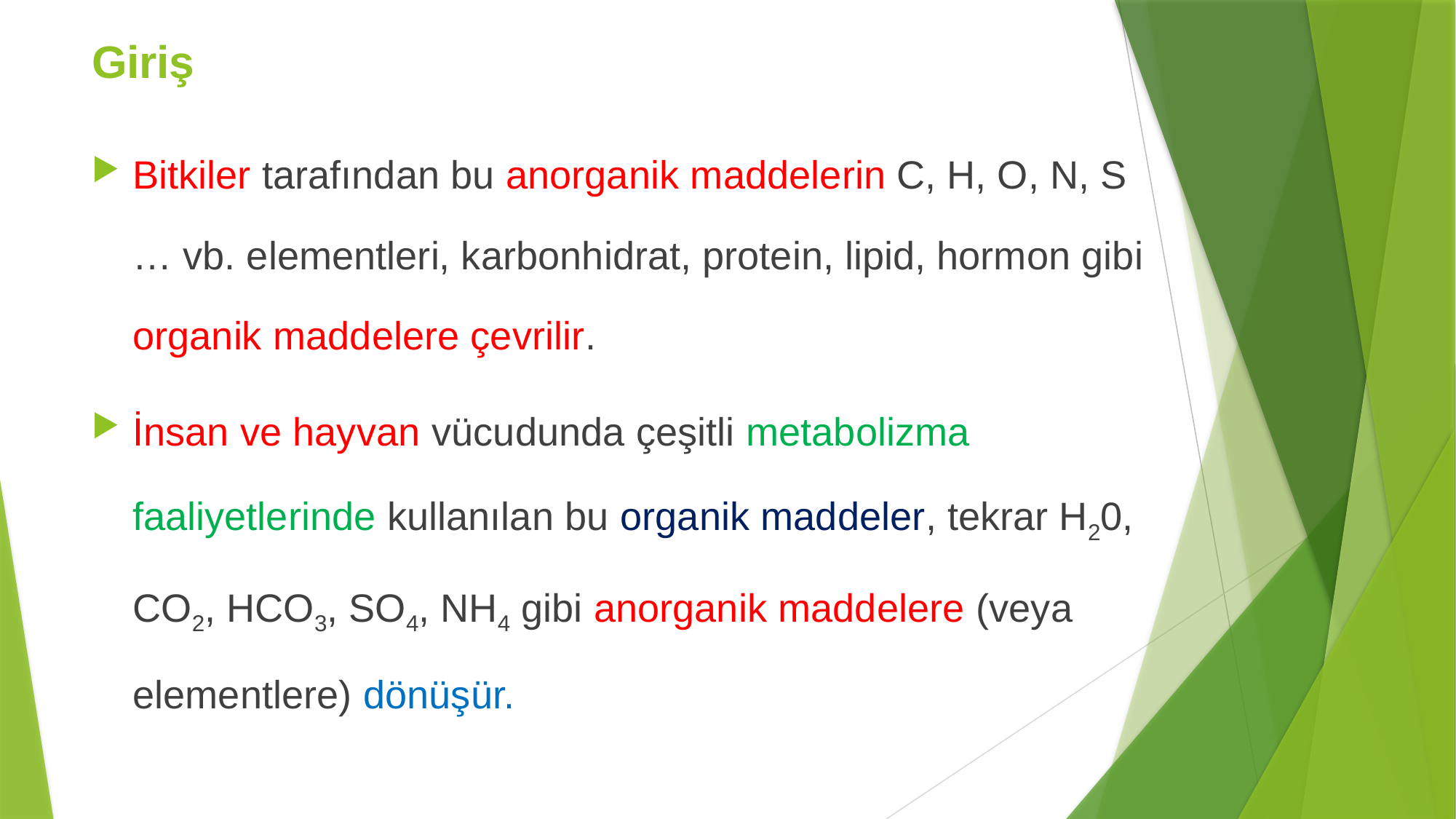

Giriş
Bitkiler tarafından bu anorganik maddelerin C, H, O, N, S … vb. elementleri, karbonhidrat, protein, lipid, hormon gibi organik maddelere çevrilir.
İnsan ve hayvan vücudunda çeşitli metabolizma faaliyetlerinde kullanılan bu organik maddeler, tekrar H20, CO2, HCO3, SO4, NH4 gibi anorganik maddelere (veya elementlere) dönüşür.